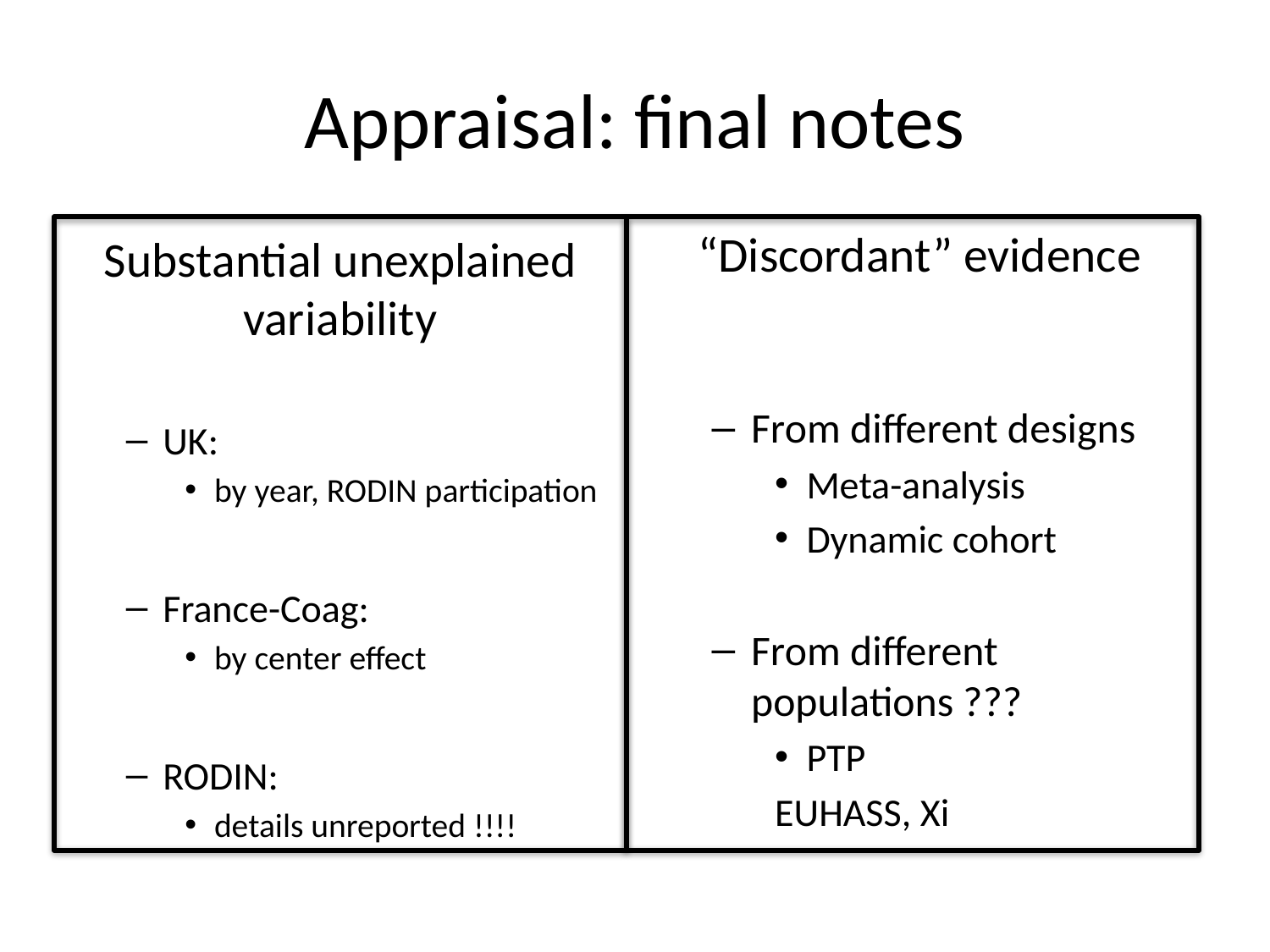

# Appraisal: final notes

“Discordant” evidence

From different designs
Meta-analysis
Dynamic cohort

From different populations ???
PTP
	EUHASS, Xi
Substantial unexplained variability

UK:
by year, RODIN participation

France-Coag:
by center effect

RODIN:
details unreported !!!!